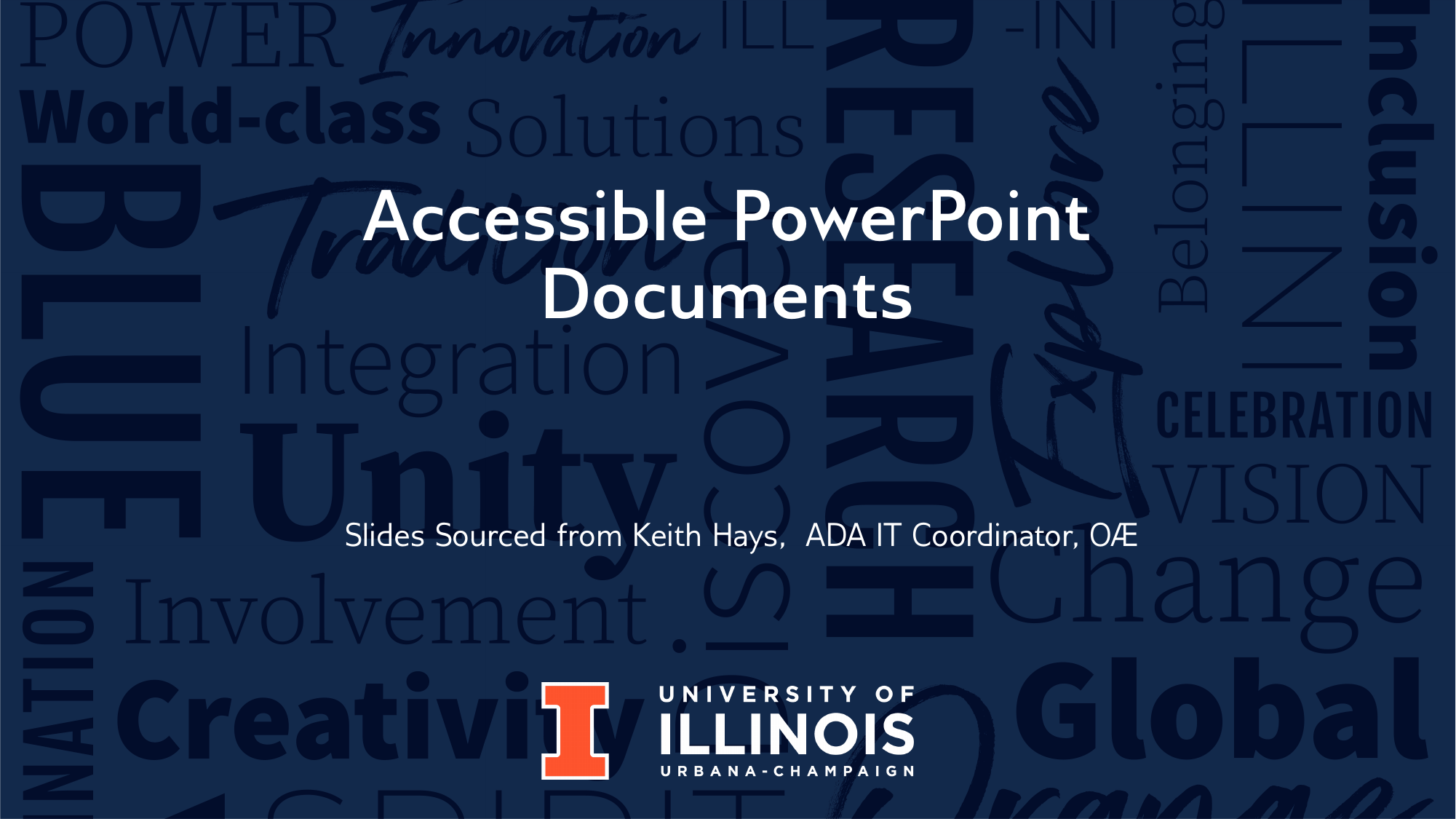

# Accessible PowerPoint Documents

Slides Sourced from Keith Hays,  ADA IT Coordinator, OAE